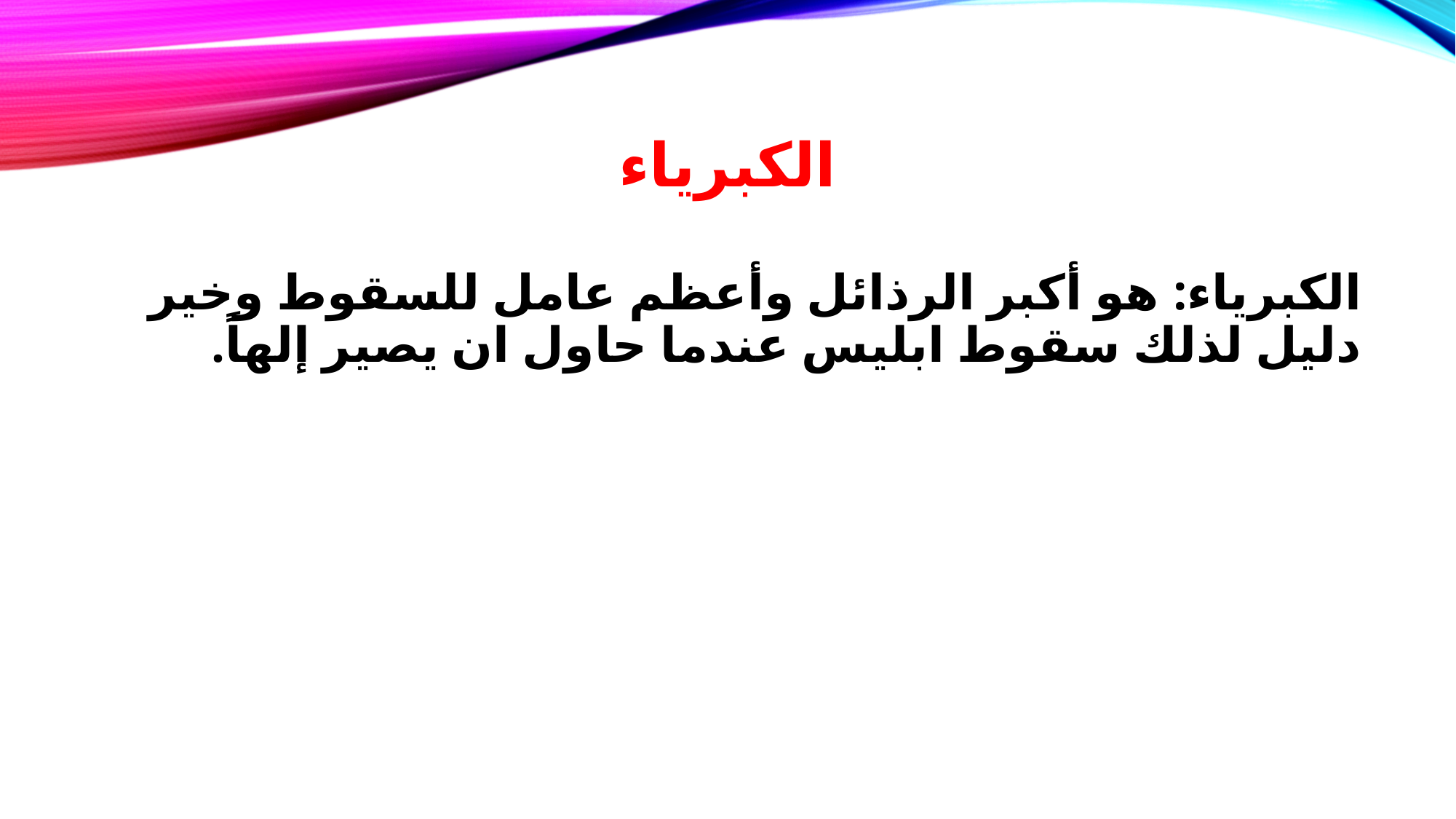

# الكبرياء
الكبرياء: هو أكبر الرذائل وأعظم عامل للسقوط وخير دليل لذلك سقوط ابليس عندما حاول ان يصير إلهاً.